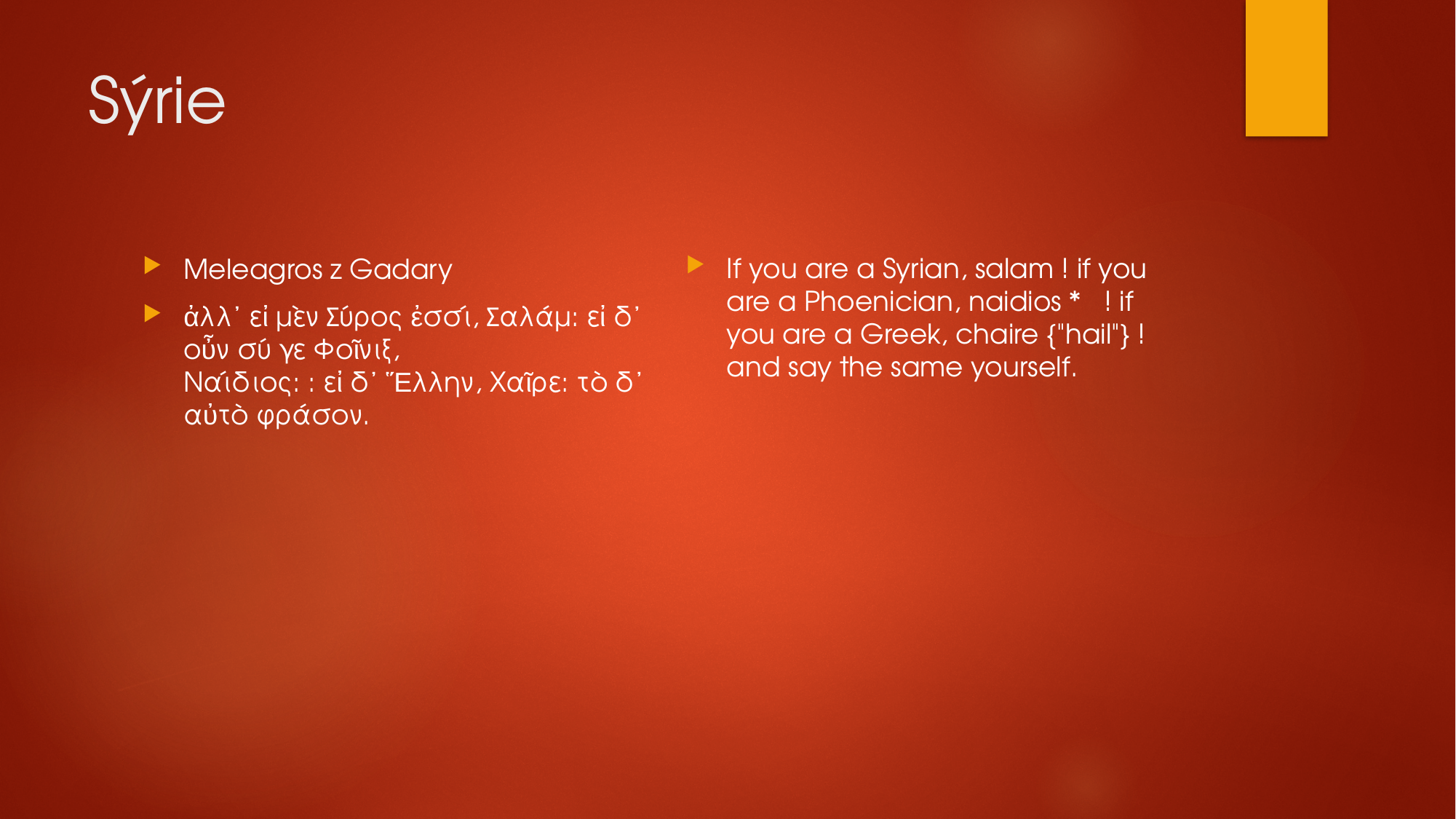

# Sýrie
If you are a Syrian, salam ! if you are a Phoenician, naidios *   ! if you are a Greek, chaire {"hail"} ! and say the same yourself.
Meleagros z Gadary
ἀλλ᾽ εἰ μὲν Σύρος ἐσσί, Σαλάμ: εἰ δ᾽ οὖν σύ γε Φοῖνιξ,
Ναίδιος: : εἰ δ᾽ Ἕλλην, Χαῖρε: τὸ δ᾽ αὐτὸ φράσον.